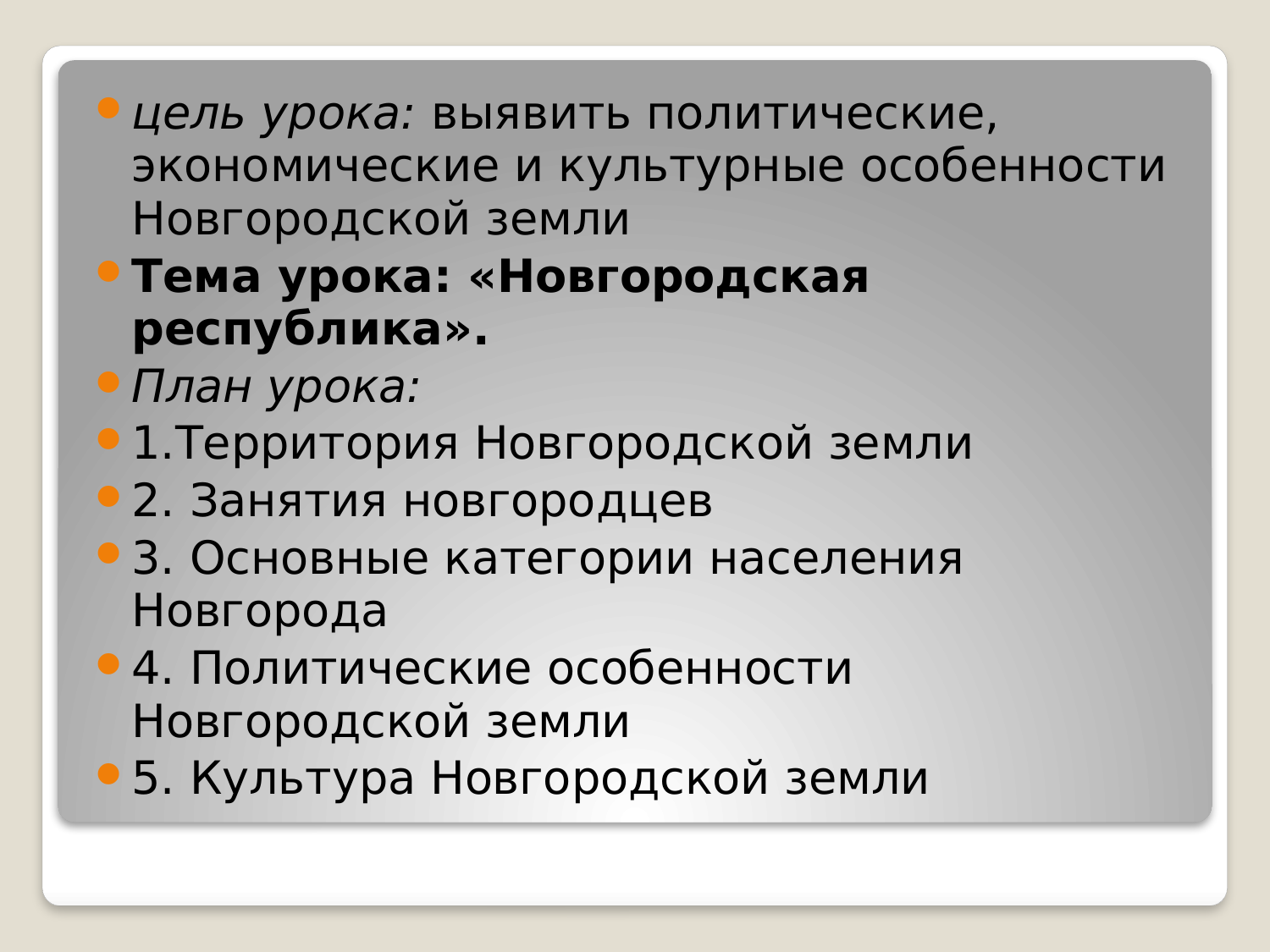

цель урока: выявить политические, экономические и культурные особенности Новгородской земли
Тема урока: «Новгородская республика».
План урока:
1.Территория Новгородской земли
2. Занятия новгородцев
3. Основные категории населения Новгорода
4. Политические особенности Новгородской земли
5. Культура Новгородской земли